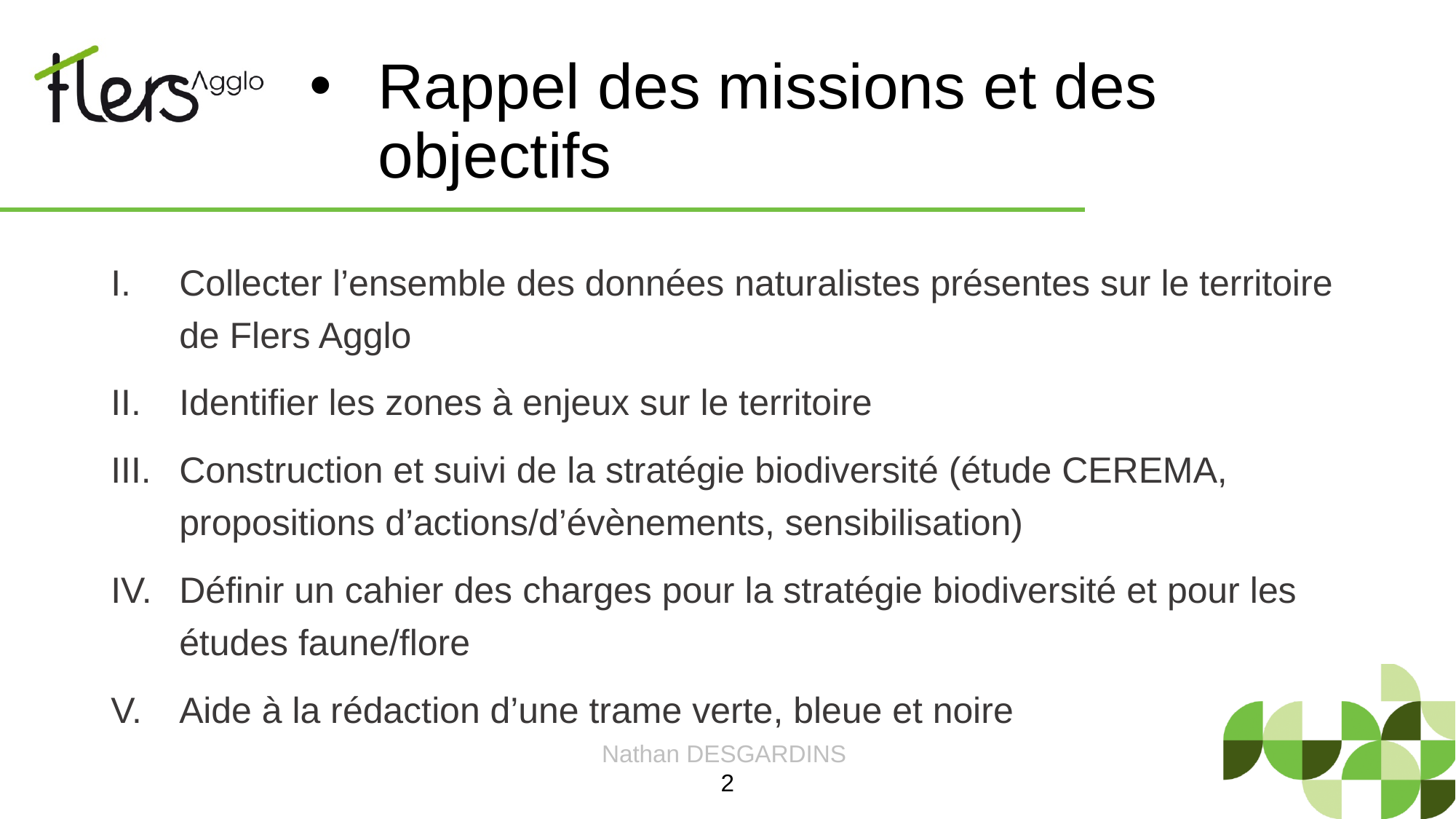

# Rappel des missions et des objectifs
Collecter l’ensemble des données naturalistes présentes sur le territoire de Flers Agglo
Identifier les zones à enjeux sur le territoire
Construction et suivi de la stratégie biodiversité (étude CEREMA, propositions d’actions/d’évènements, sensibilisation)
Définir un cahier des charges pour la stratégie biodiversité et pour les études faune/flore
Aide à la rédaction d’une trame verte, bleue et noire